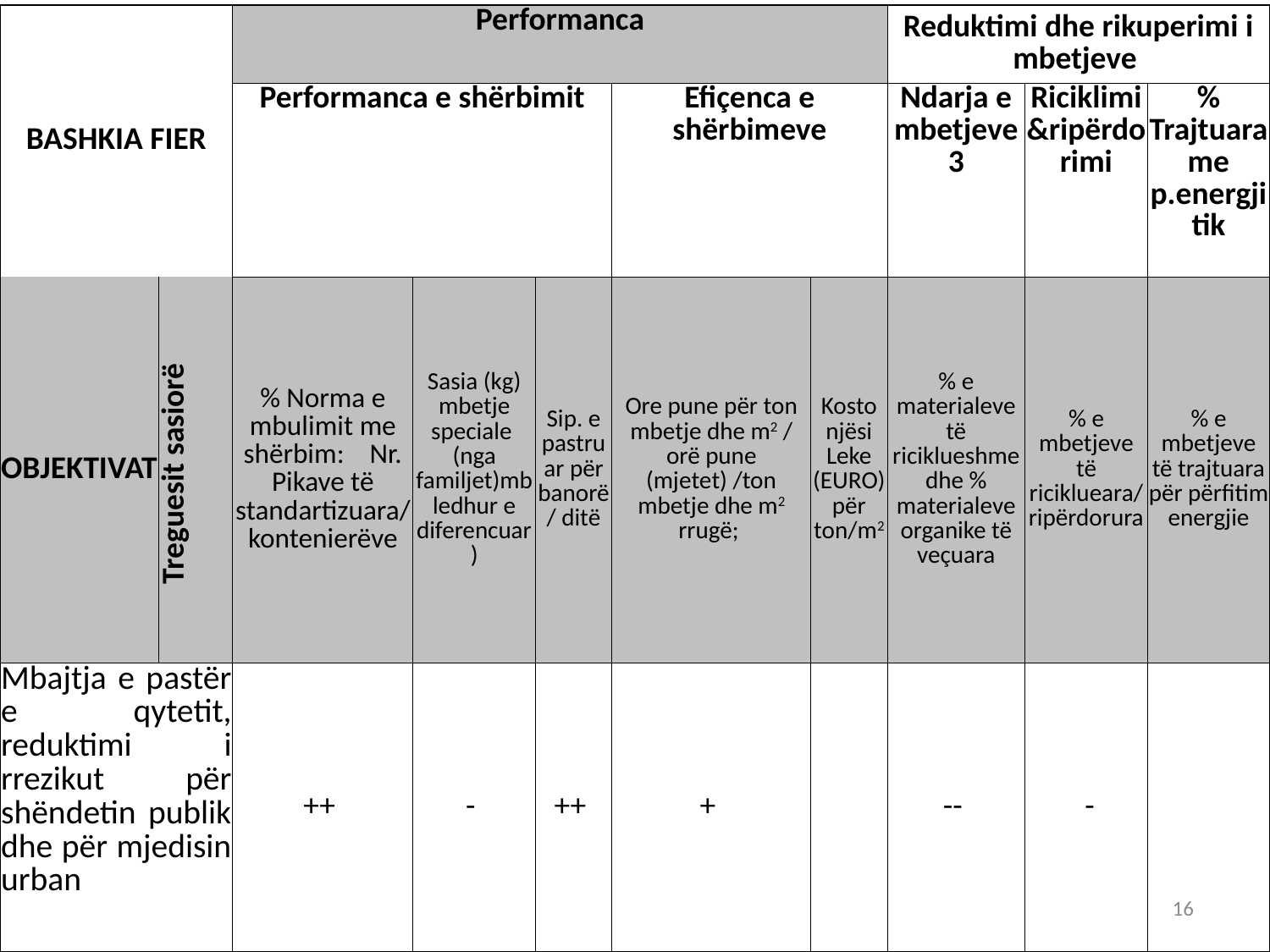

| BASHKIA FIER |  | Performanca |  |  |  |  | Reduktimi dhe rikuperimi i mbetjeve |  |  |
| --- | --- | --- | --- | --- | --- | --- | --- | --- | --- |
|  |  | Performanca e shërbimit |  |  | Efiçenca e shërbimeve |  | Ndarja e mbetjeve 3 | Riciklimi &ripërdorimi | % Trajtuara me p.energjitik |
| OBJEKTIVAT | Treguesit sasiorë | % Norma e mbulimit me shërbim: Nr. Pikave të standartizuara/ kontenierëve | Sasia (kg) mbetje speciale (nga familjet)mbledhur e diferencuar) | Sip. e pastruar për banorë/ ditë | Ore pune për ton mbetje dhe m2 / orë pune (mjetet) /ton mbetje dhe m2 rrugë; | Kosto njësi Leke (EURO) për ton/m2 | % e materialeve të riciklueshme dhe % materialeve organike të veçuara | % e mbetjeve të riciklueara/ ripërdorura | % e mbetjeve të trajtuara për përfitim energjie |
| Mbajtja e pastër e qytetit, reduktimi i rrezikut për shëndetin publik dhe për mjedisin urban |  | ++ | - | ++ | + |  | -- | - |  |
16